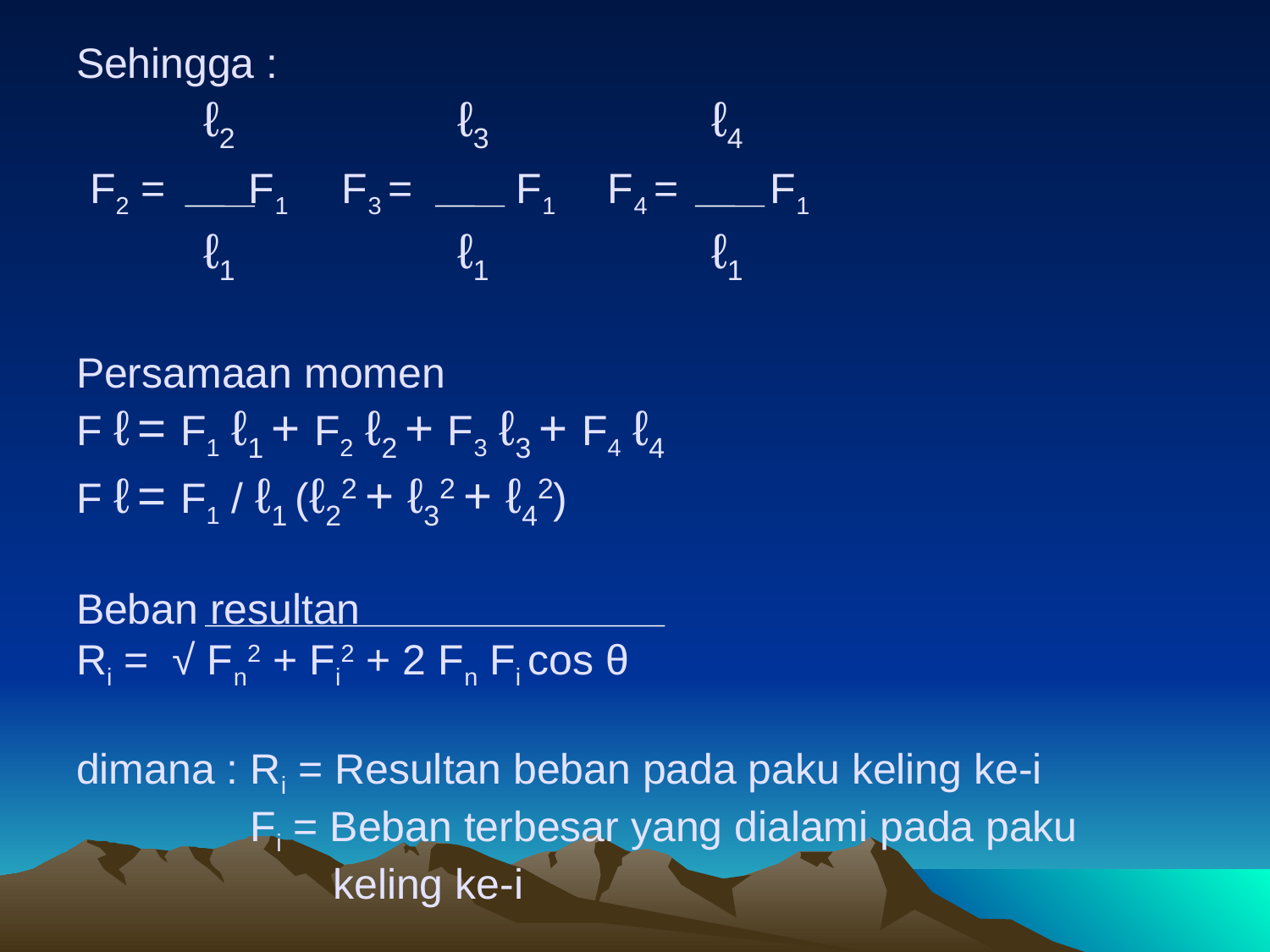

# Sehingga : ℓ2		ℓ3		ℓ4 F2 =       F1	 F3 =	     F1	  F4 =	     F1 ℓ1		ℓ1		ℓ1 Persamaan momen F ℓ = F1 ℓ1 + F2 ℓ2 + F3 ℓ3 + F4 ℓ4 F ℓ = F1 / ℓ1 (ℓ22 + ℓ32 + ℓ42) Beban resultan Ri =  √ Fn2 + Fi2 + 2 Fn Fi cos θ dimana : Ri = Resultan beban pada paku keling ke-i Fi = Beban terbesar yang dialami pada paku 		           keling ke-i